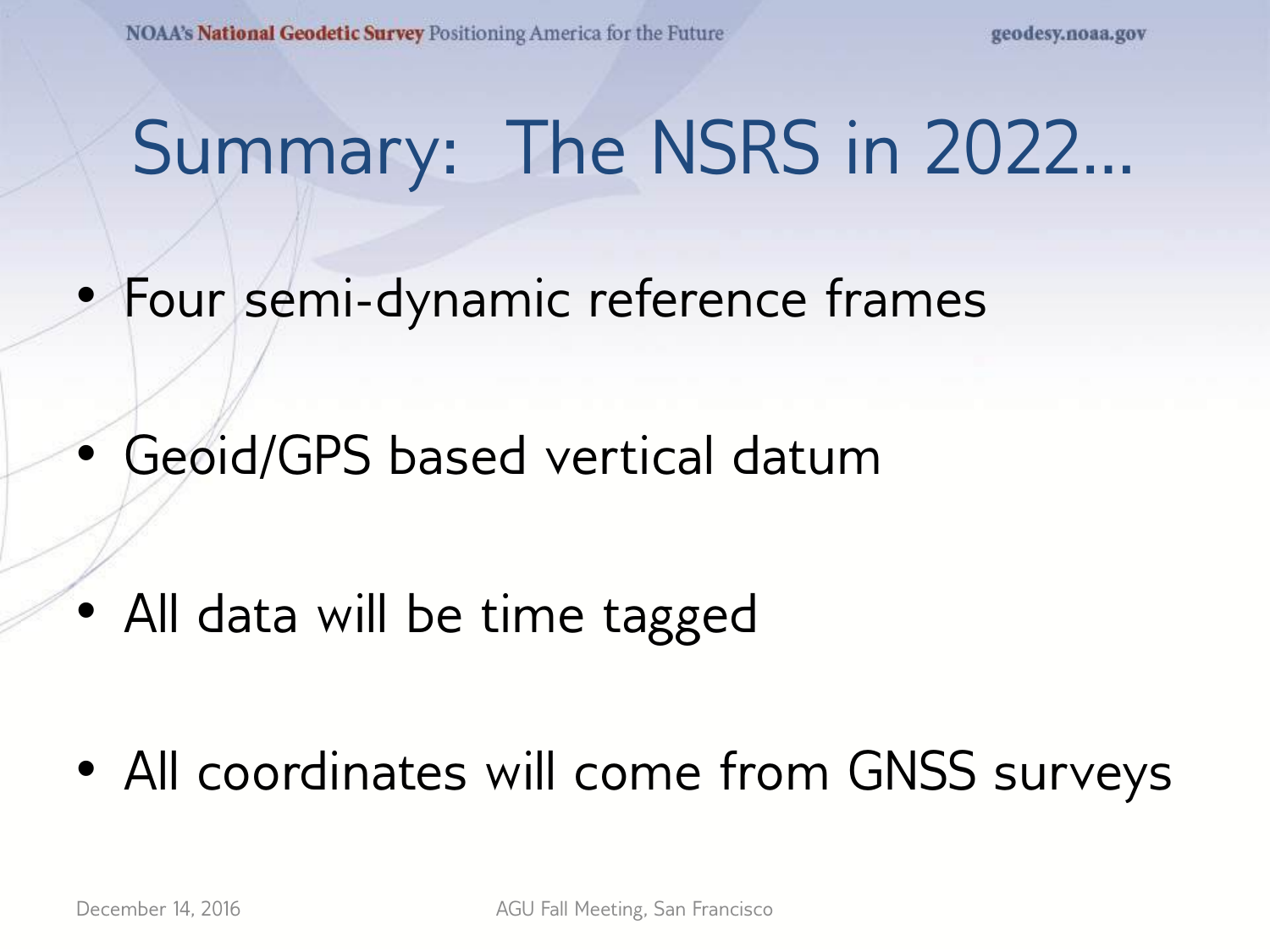

# Summary:  The NSRS in 2022…
Four semi-dynamic reference frames

Geoid/GPS based vertical datum

All data will be time tagged

All coordinates will come from GNSS surveys
December 14, 2016
AGU Fall Meeting, San Francisco